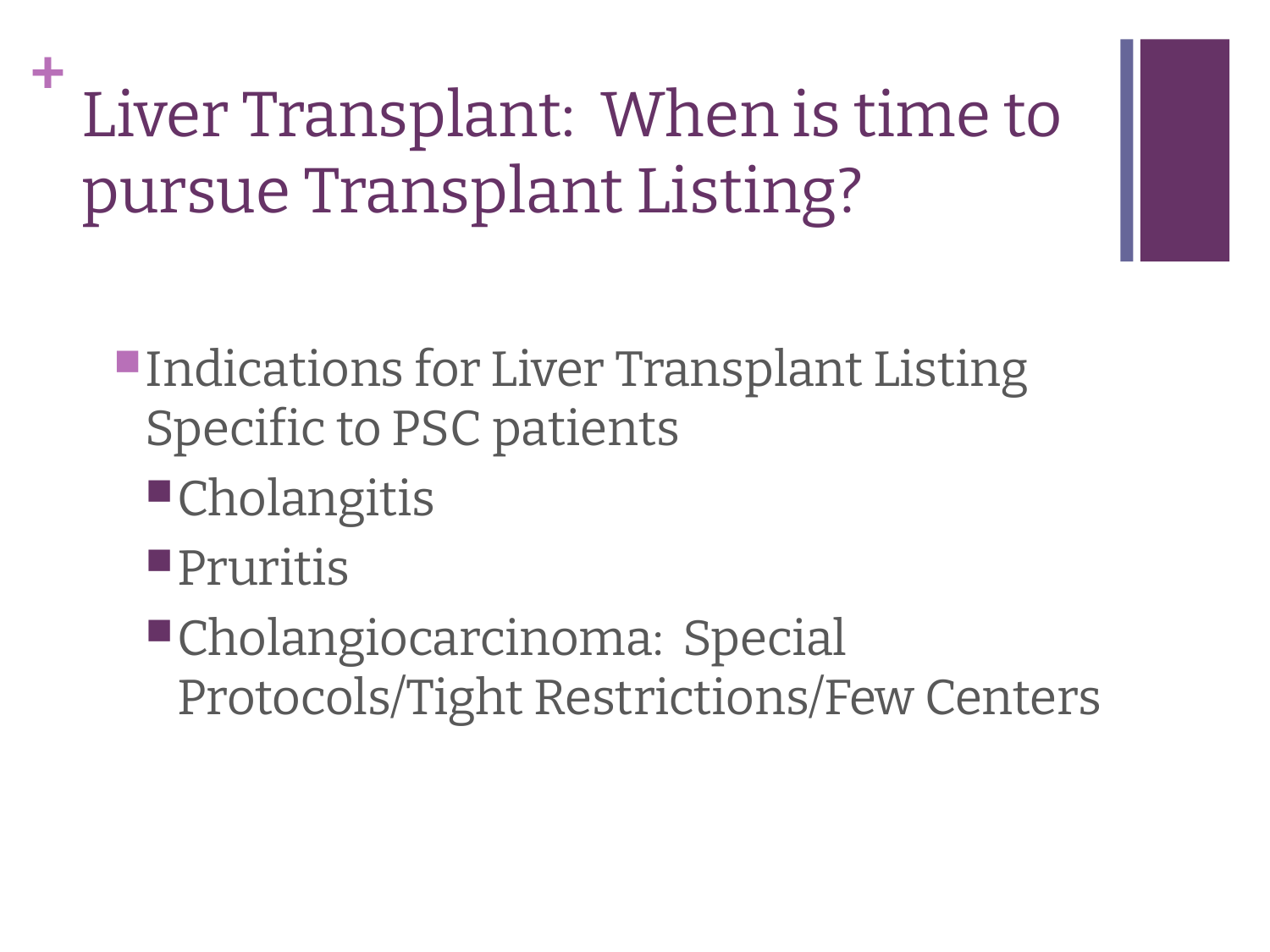

# Liver Transplant:  When is time to pursue Transplant Listing?
Indications for Liver Transplant Listing Specific to PSC patients
Cholangitis
Pruritis
Cholangiocarcinoma:  Special Protocols/Tight Restrictions/Few Centers